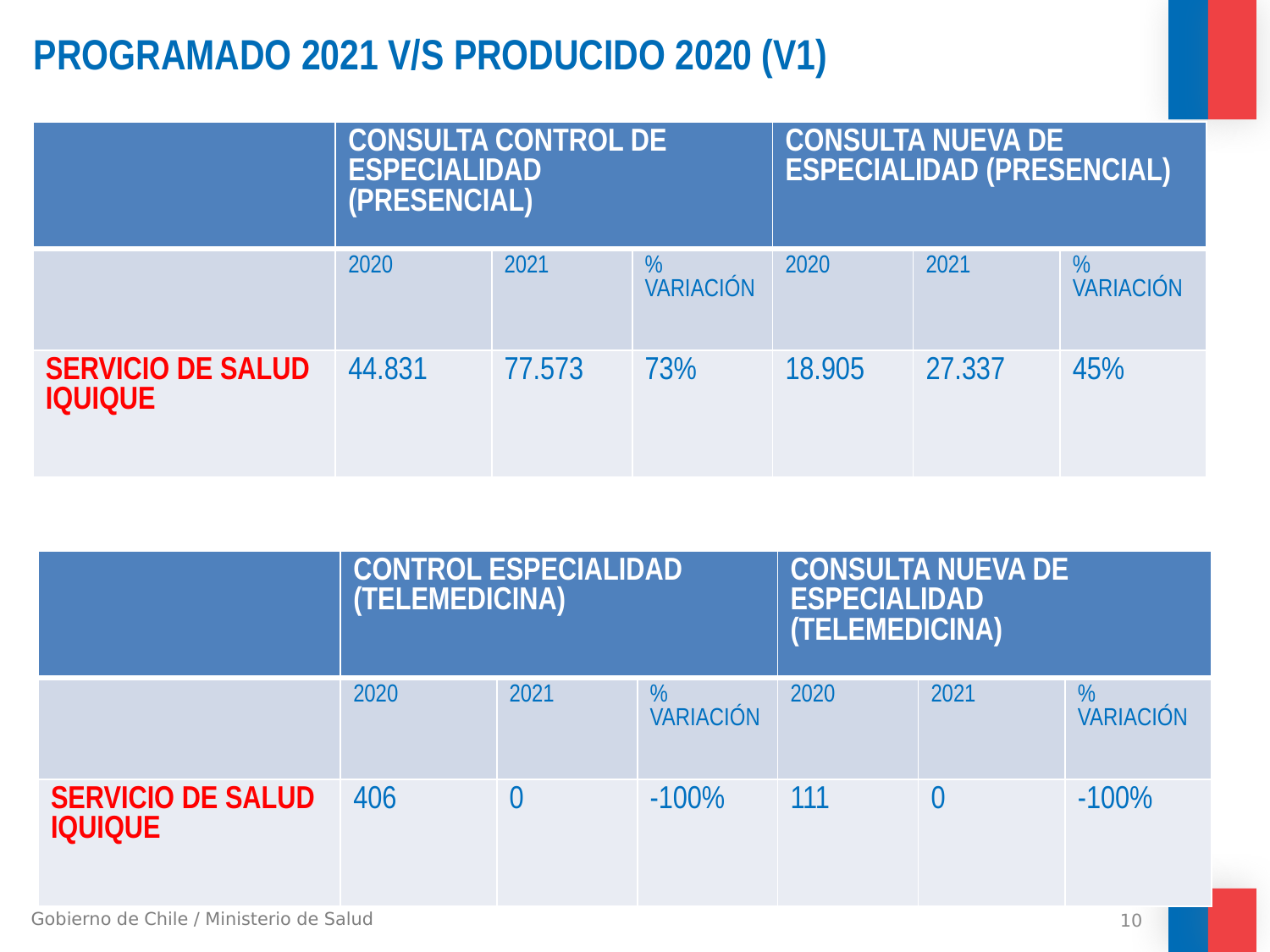

# PROGRAMADO 2021 V/S PRODUCIDO 2020 (V1)
|  | CONSULTA CONTROL DE ESPECIALIDAD (PRESENCIAL) |  |  | CONSULTA NUEVA DE ESPECIALIDAD (PRESENCIAL) |  |  |
| --- | --- | --- | --- | --- | --- | --- |
|  | 2020 | 2021 | % VARIACIÓN | 2020 | 2021 | % VARIACIÓN |
| SERVICIO DE SALUD IQUIQUE | 44.831 | 77.573 | 73% | 18.905 | 27.337 | 45% |
|  | CONTROL ESPECIALIDAD (TELEMEDICINA) |  |  | CONSULTA NUEVA DE ESPECIALIDAD (TELEMEDICINA) |  |  |
| --- | --- | --- | --- | --- | --- | --- |
|  | 2020 | 2021 | % VARIACIÓN | 2020 | 2021 | % VARIACIÓN |
| SERVICIO DE SALUD IQUIQUE | 406 | 0 | -100% | 111 | 0 | -100% |
10